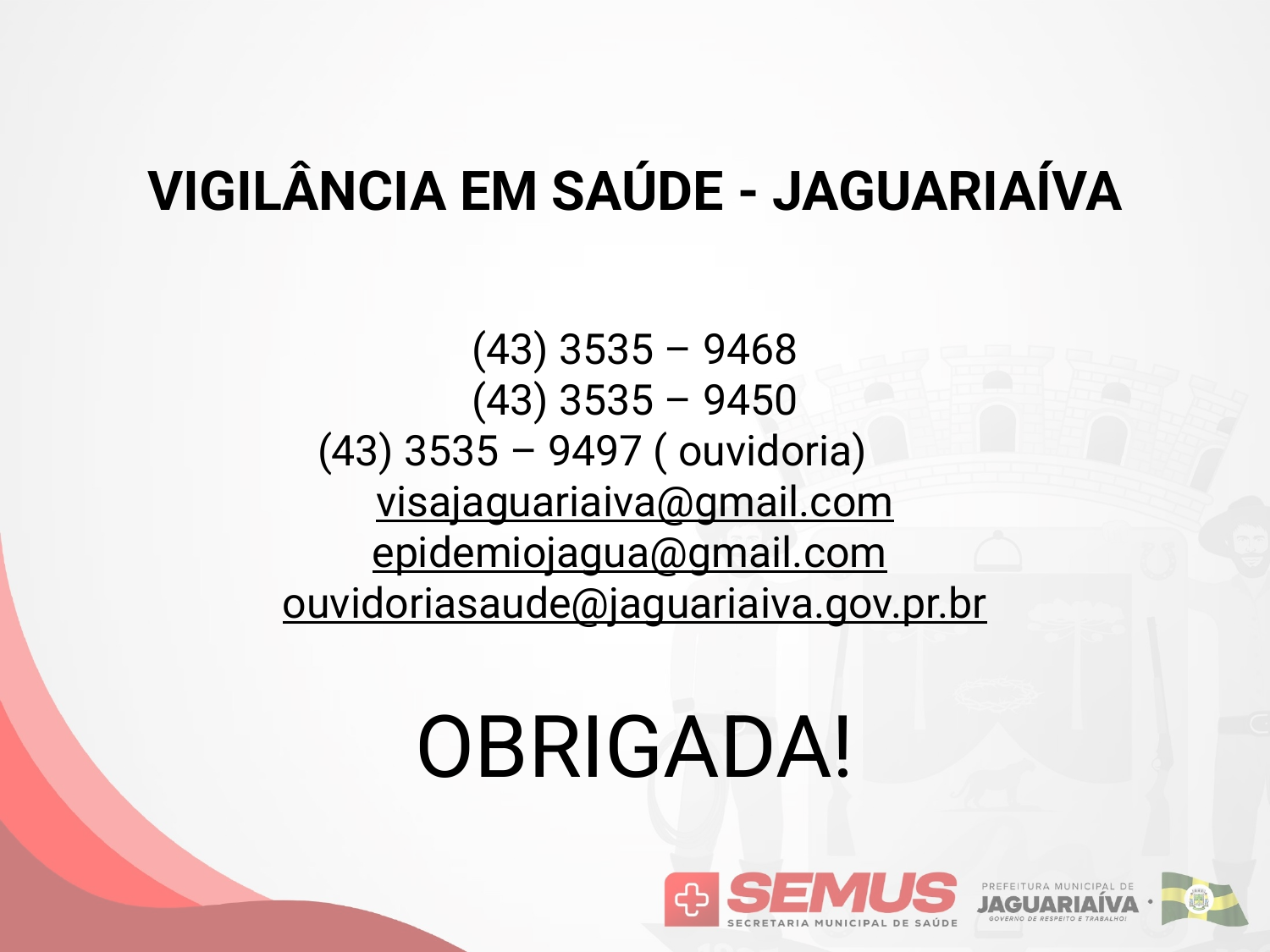

Vigilância em Saúde - Jaguariaíva
(43) 3535 – 9468
(43) 3535 – 9450
(43) 3535 – 9497 ( ouvidoria)
visajaguariaiva@gmail.com
epidemiojagua@gmail.com
ouvidoriasaude@jaguariaiva.gov.pr.br

# OBRIGADA!